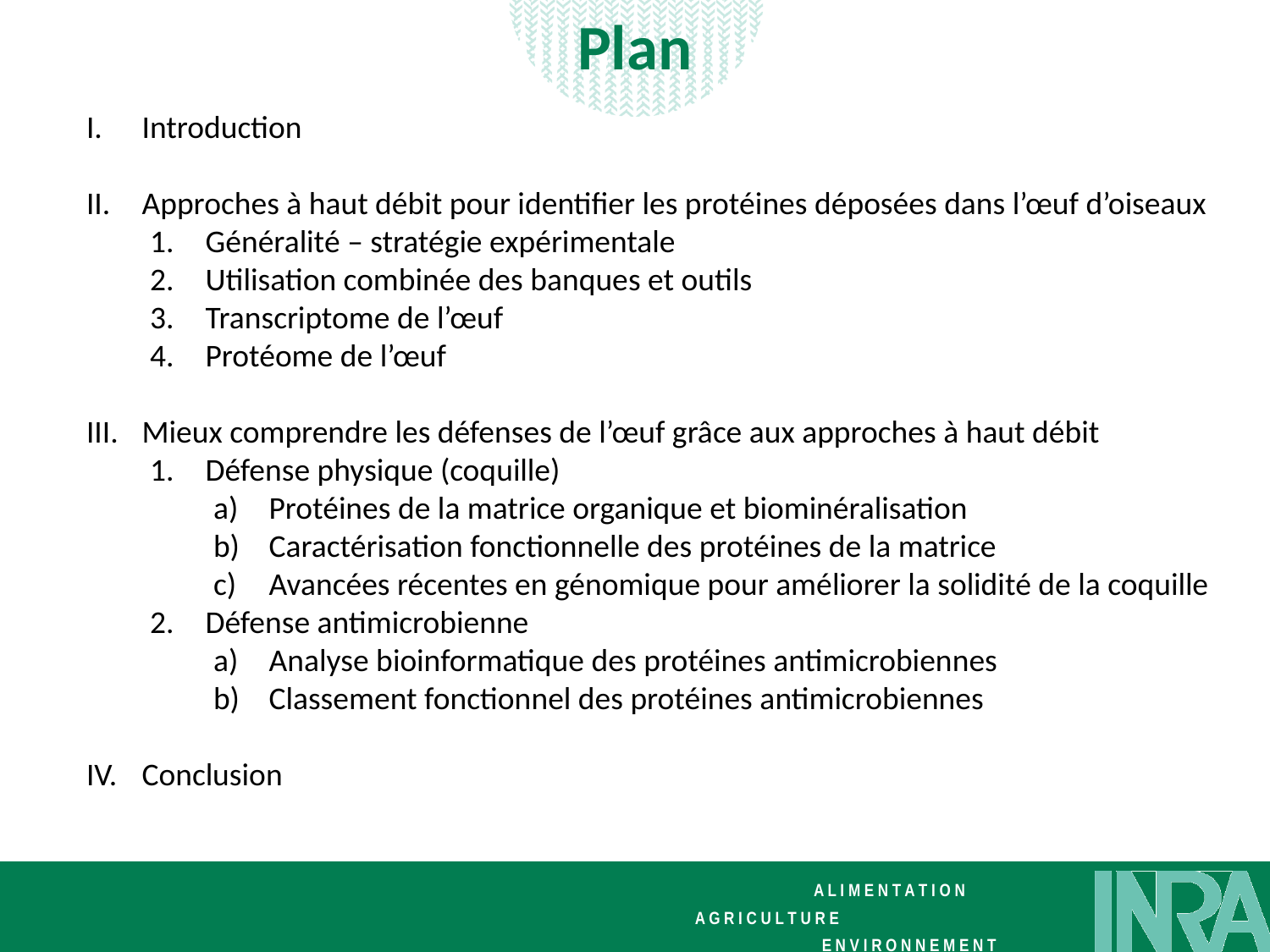

Plan
Introduction

Approches à haut débit pour identifier les protéines déposées dans l’œuf d’oiseaux
Généralité – stratégie expérimentale
Utilisation combinée des banques et outils
Transcriptome de l’œuf
Protéome de l’œuf

Mieux comprendre les défenses de l’œuf grâce aux approches à haut débit
Défense physique (coquille)
Protéines de la matrice organique et biominéralisation
Caractérisation fonctionnelle des protéines de la matrice
Avancées récentes en génomique pour améliorer la solidité de la coquille
Défense antimicrobienne
Analyse bioinformatique des protéines antimicrobiennes
Classement fonctionnel des protéines antimicrobiennes

Conclusion